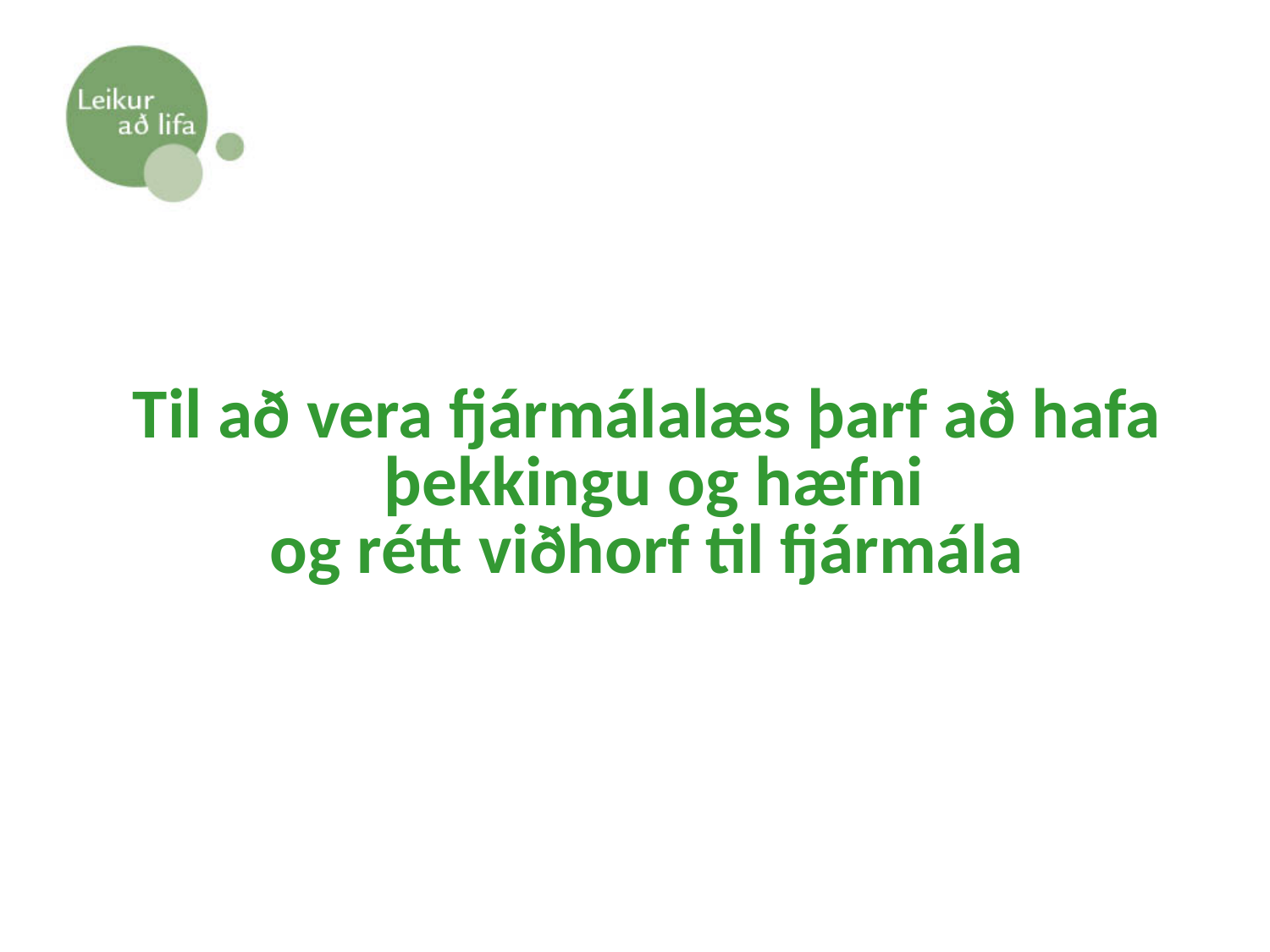

# Til að vera fjármálalæs þarf að hafa þekkingu og hæfni og rétt viðhorf til fjármála